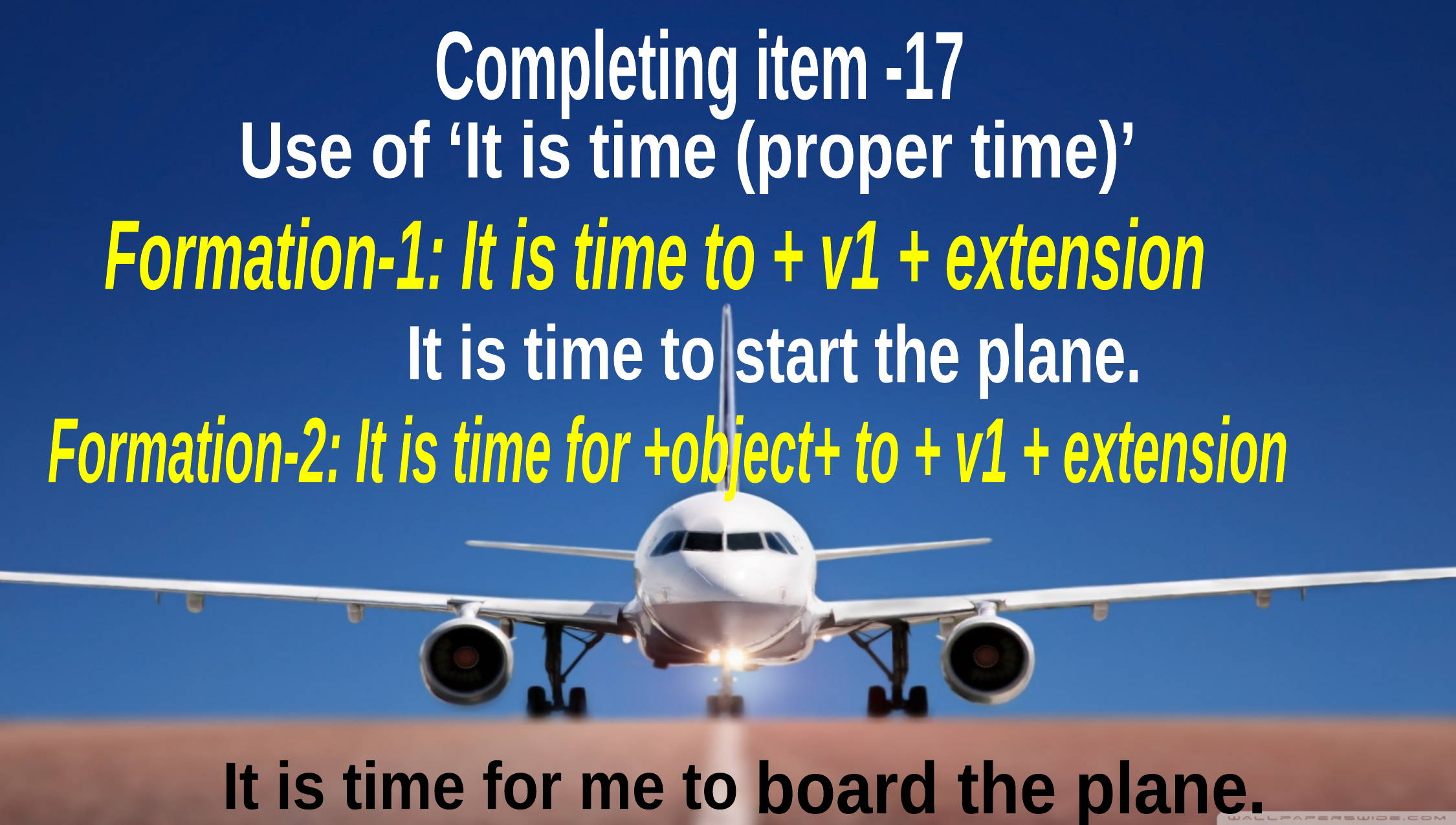

Completing item -17
Use of ‘It is time (proper time)’
Formation-1: It is time to + v1 + extension
start the plane.
It is time to
Formation-2: It is time for +object+ to + v1 + extension
board the plane.
It is time for me to